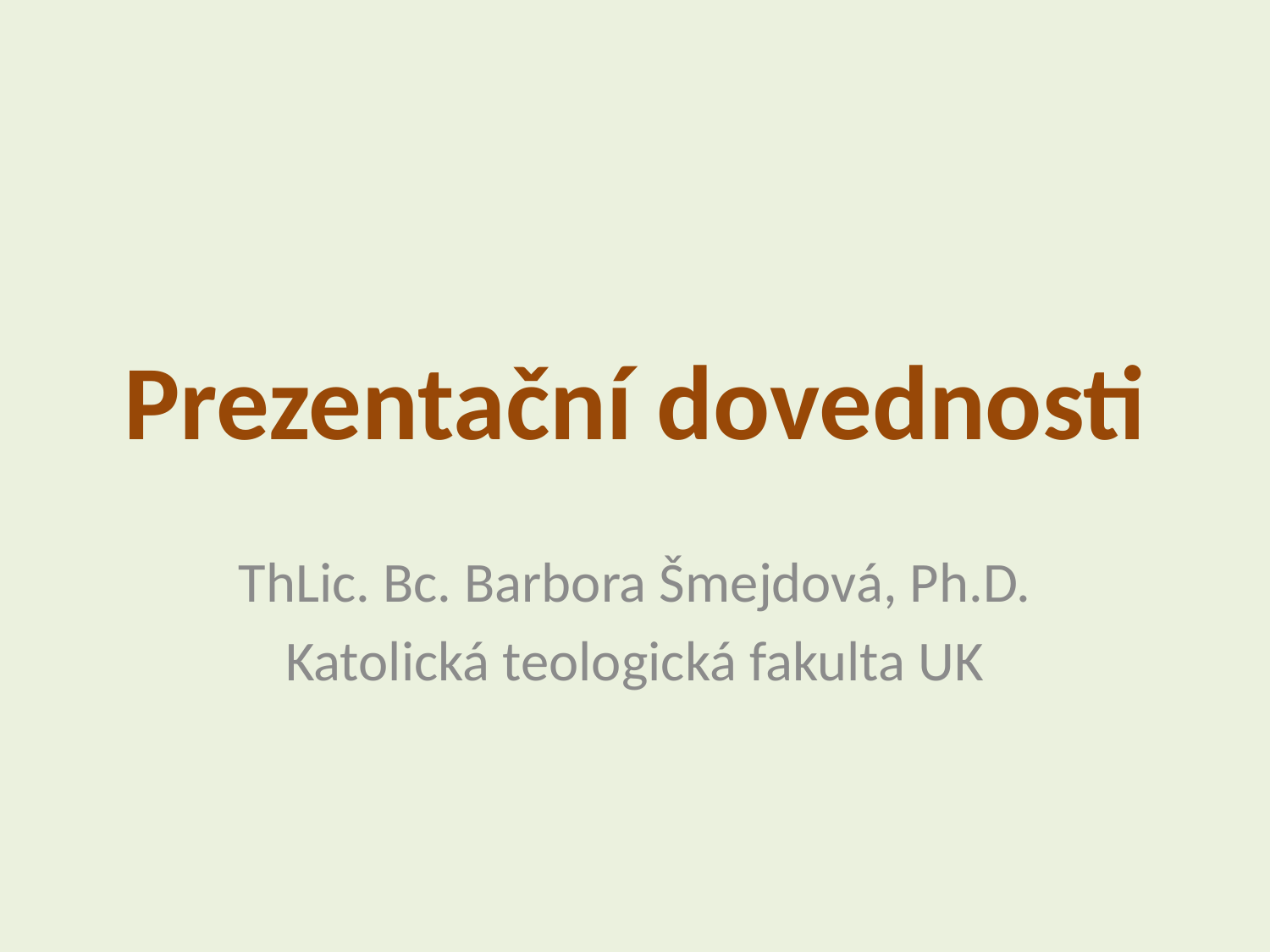

# Prezentační dovednosti
ThLic. Bc. Barbora Šmejdová, Ph.D.
Katolická teologická fakulta UK